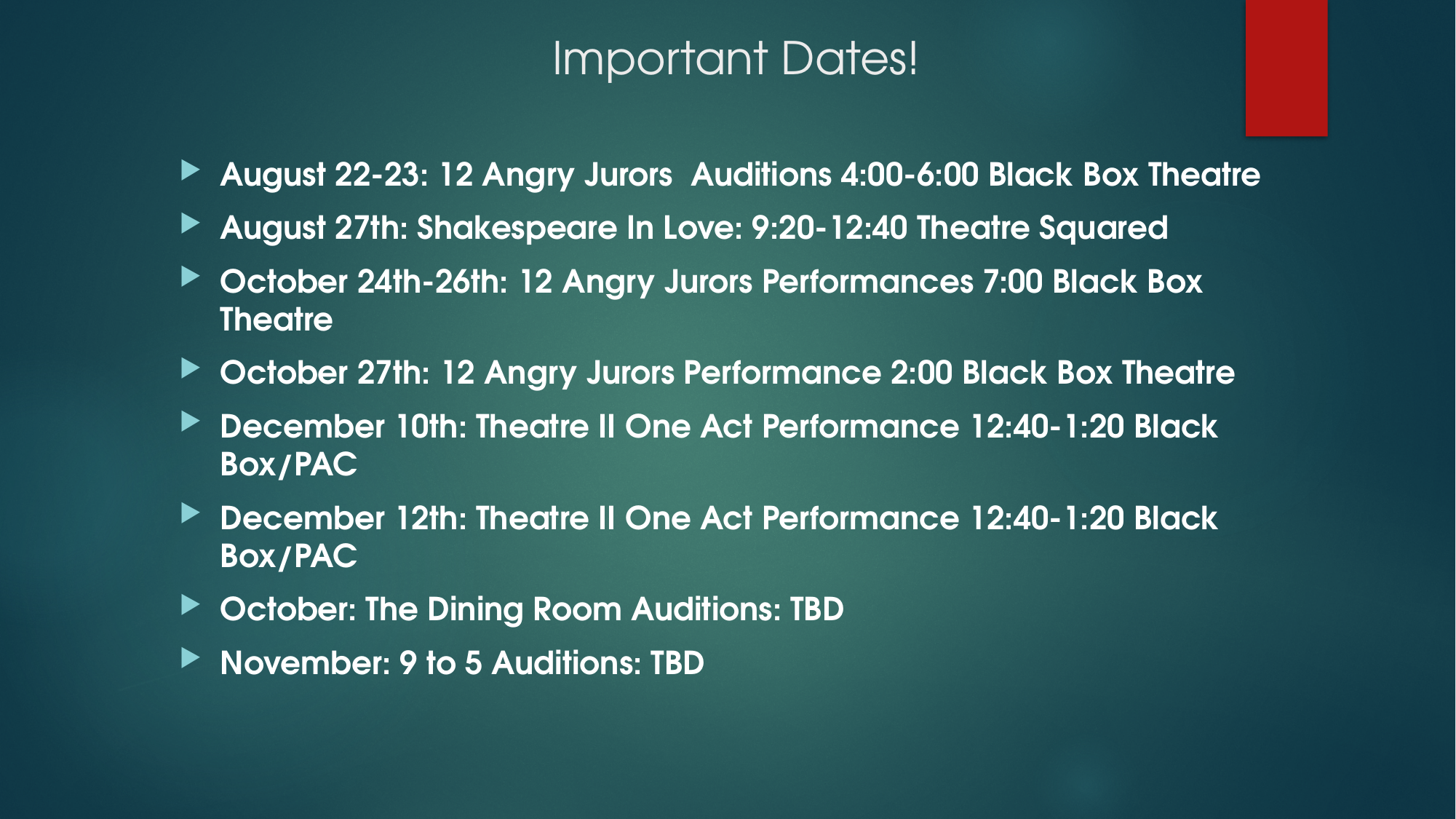

# Important Dates!
August 22-23: 12 Angry Jurors  Auditions 4:00-6:00 Black Box Theatre
August 27th: Shakespeare In Love: 9:20-12:40 Theatre Squared
October 24th-26th: 12 Angry Jurors Performances 7:00 Black Box Theatre
October 27th: 12 Angry Jurors Performance 2:00 Black Box Theatre
December 10th: Theatre II One Act Performance 12:40-1:20 Black Box/PAC
December 12th: Theatre II One Act Performance 12:40-1:20 Black Box/PAC
October: The Dining Room Auditions: TBD
November: 9 to 5 Auditions: TBD